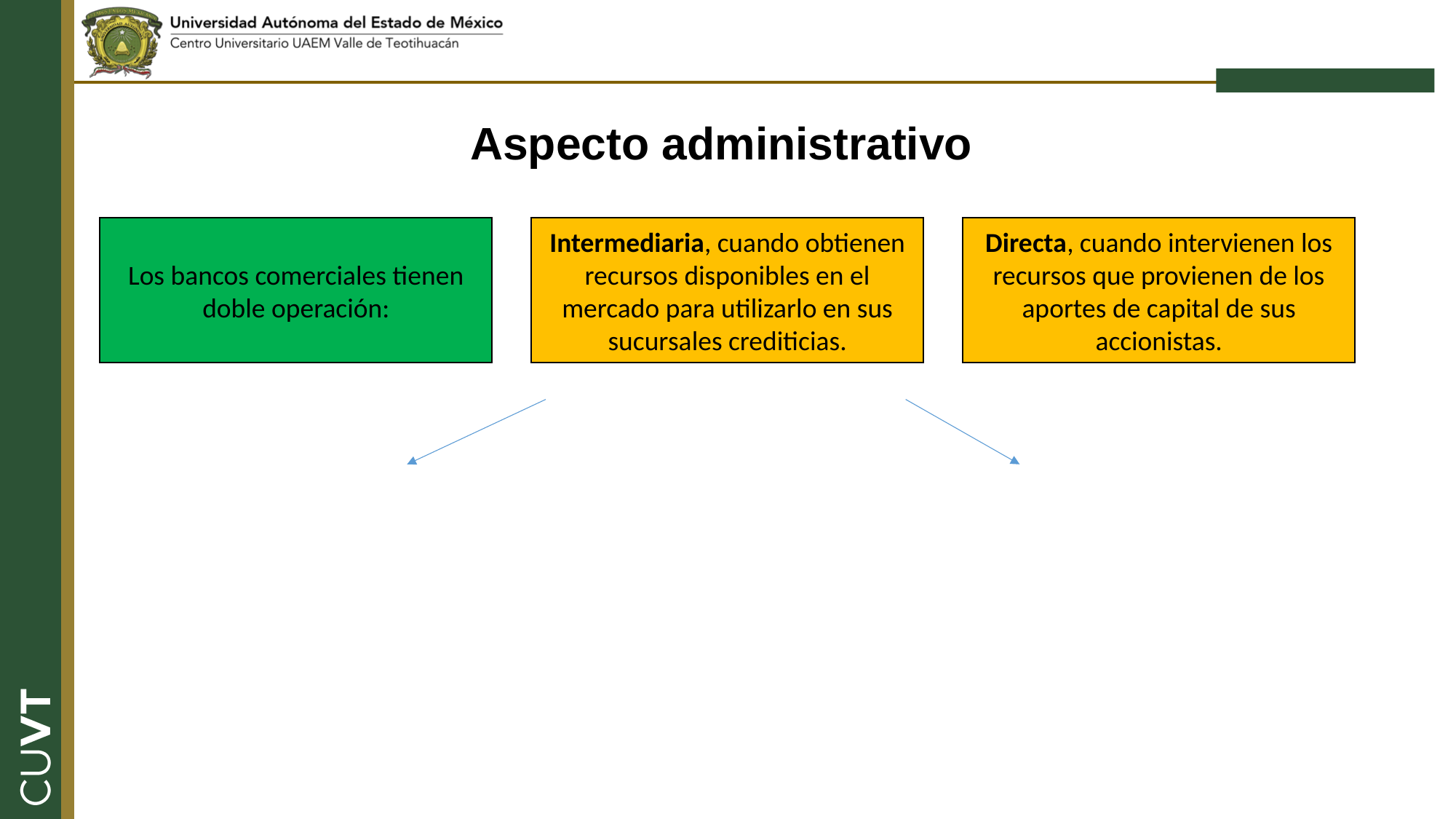

# Aspecto administrativo
Los bancos comerciales tienen doble operación:
Intermediaria, cuando obtienen recursos disponibles en el mercado para utilizarlo en sus sucursales crediticias.
Directa, cuando intervienen los recursos que provienen de los aportes de capital de sus accionistas.